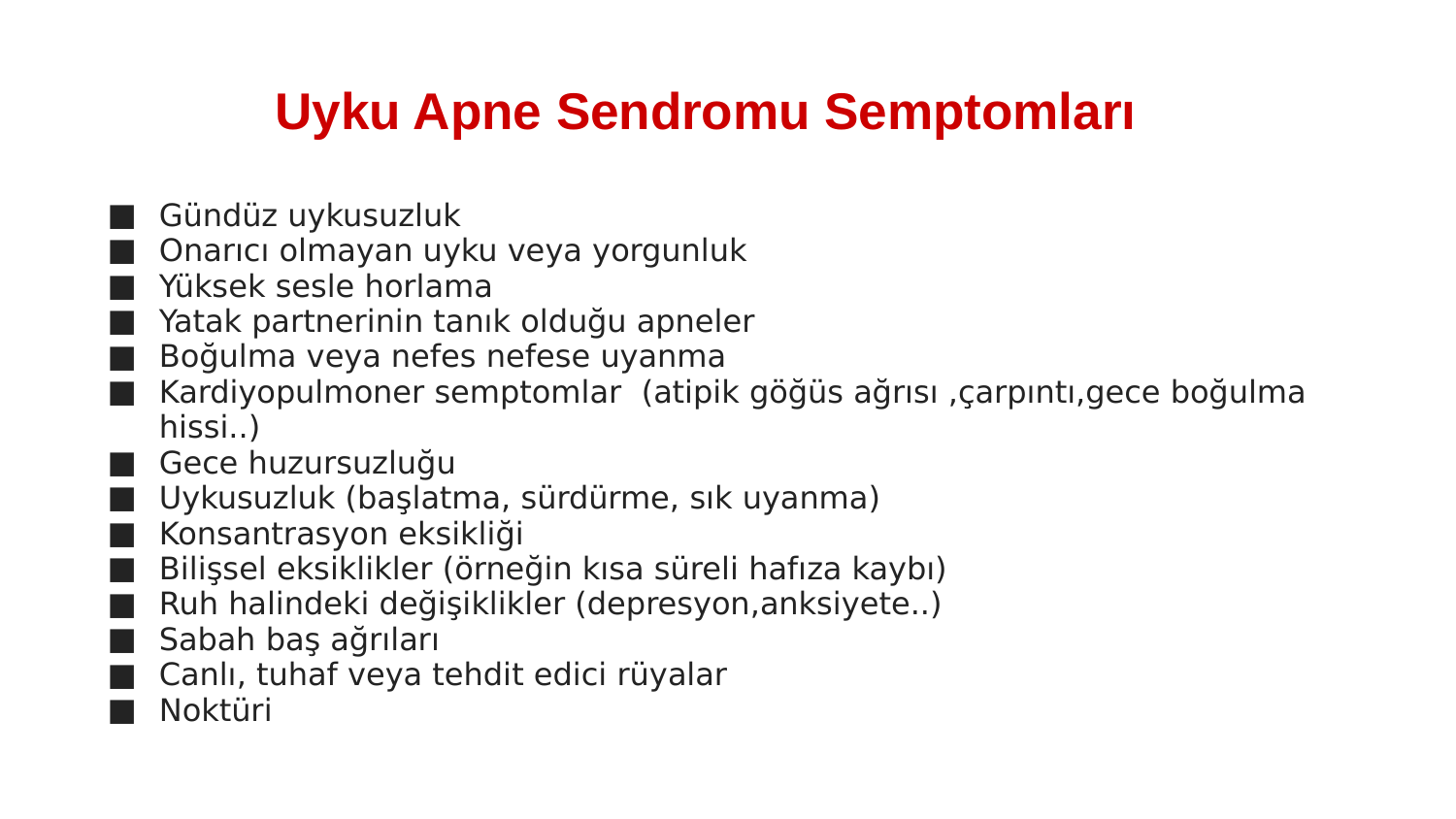

# Uyku Apne Sendromu Semptomları
Gündüz uykusuzluk
Onarıcı olmayan uyku veya yorgunluk
Yüksek sesle horlama
Yatak partnerinin tanık olduğu apneler
Boğulma veya nefes nefese uyanma
Kardiyopulmoner semptomlar  (atipik göğüs ağrısı ,çarpıntı,gece boğulma hissi..)
Gece huzursuzluğu
Uykusuzluk (başlatma, sürdürme, sık uyanma)
Konsantrasyon eksikliği
Bilişsel eksiklikler (örneğin kısa süreli hafıza kaybı)
Ruh halindeki değişiklikler (depresyon,anksiyete..)
Sabah baş ağrıları
Canlı, tuhaf veya tehdit edici rüyalar
Noktüri